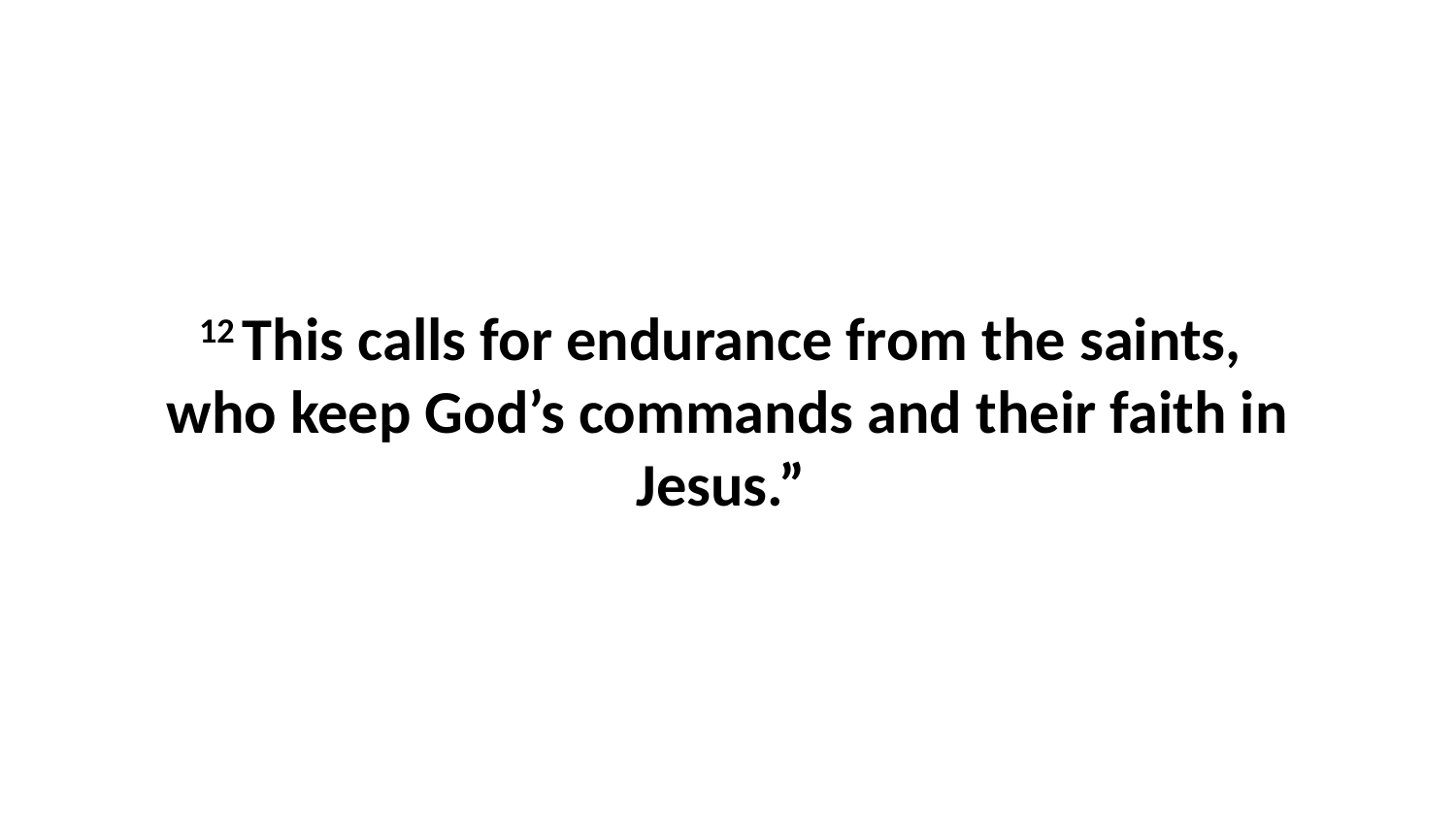

12 This calls for endurance from the saints,  who keep God’s commands and their faith in Jesus.”